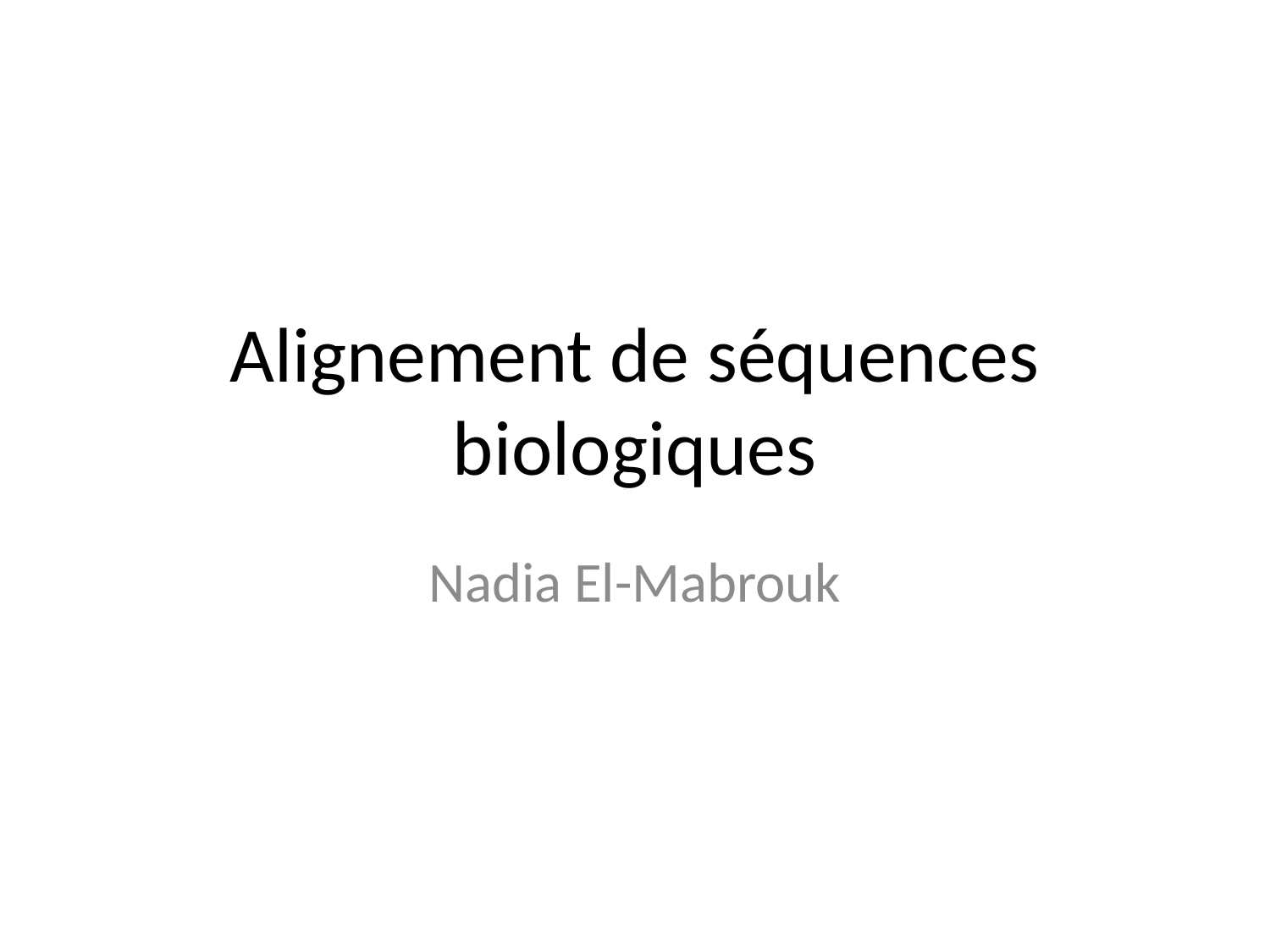

# Alignement de séquences biologiques
Nadia El-Mabrouk